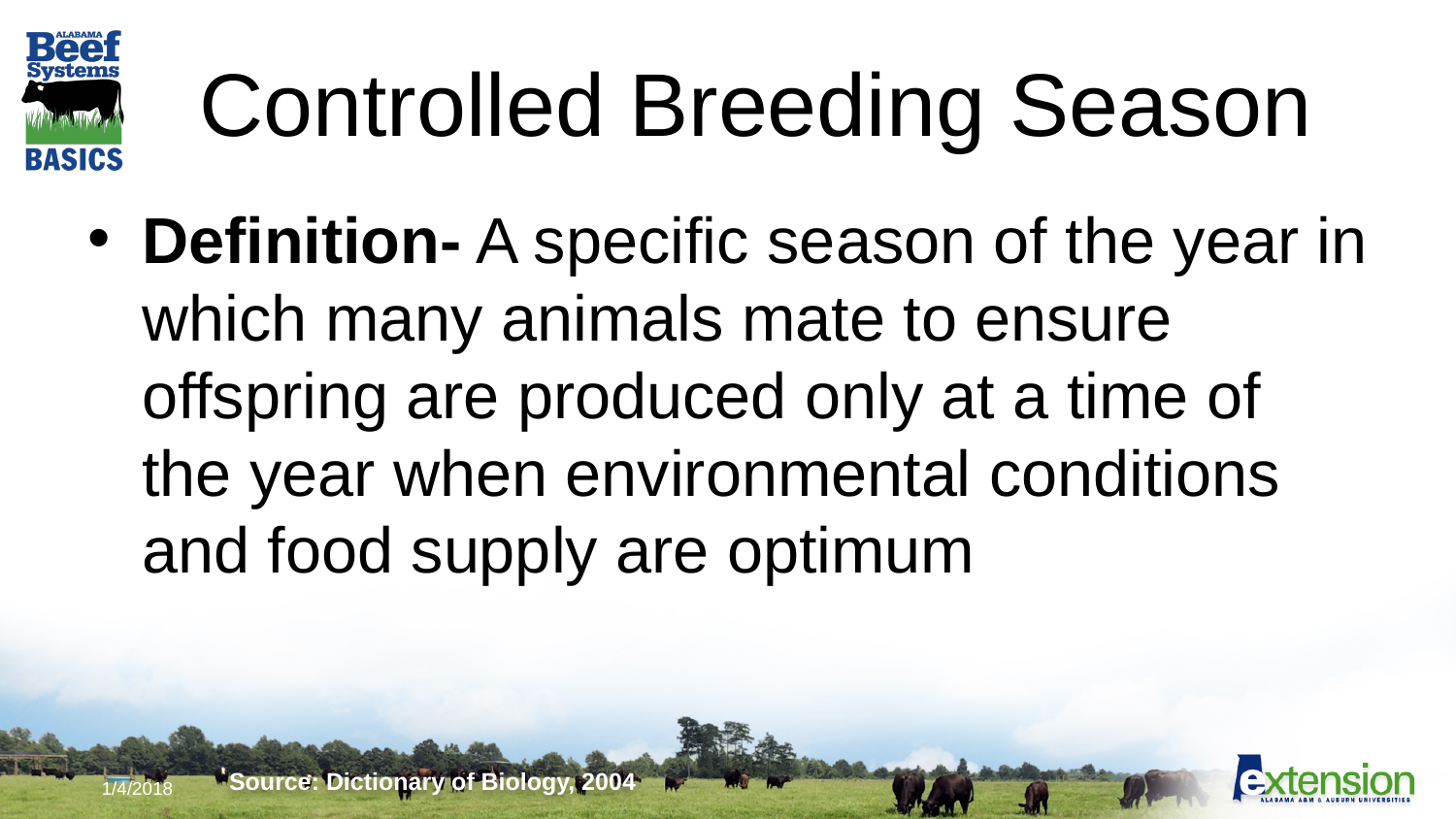

# Controlled Breeding Season
Definition- A specific season of the year in which many animals mate to ensure offspring are produced only at a time of the year when environmental conditions and food supply are optimum
Source: Dictionary of Biology, 2004
1/4/2018
2